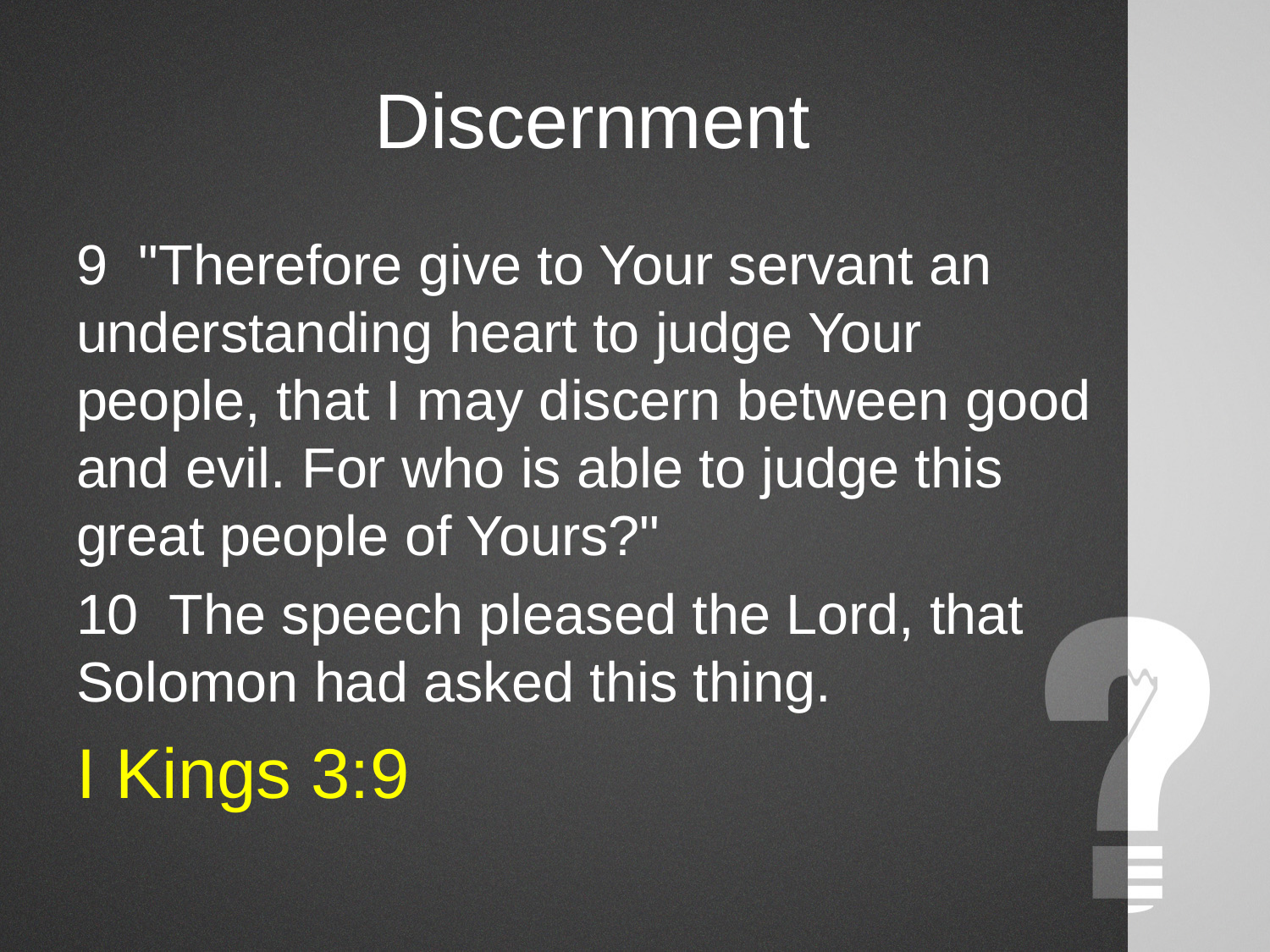

# Discernment
9  "Therefore give to Your servant an understanding heart to judge Your people, that I may discern between good and evil. For who is able to judge this great people of Yours?"
10  The speech pleased the Lord, that Solomon had asked this thing.
I Kings 3:9